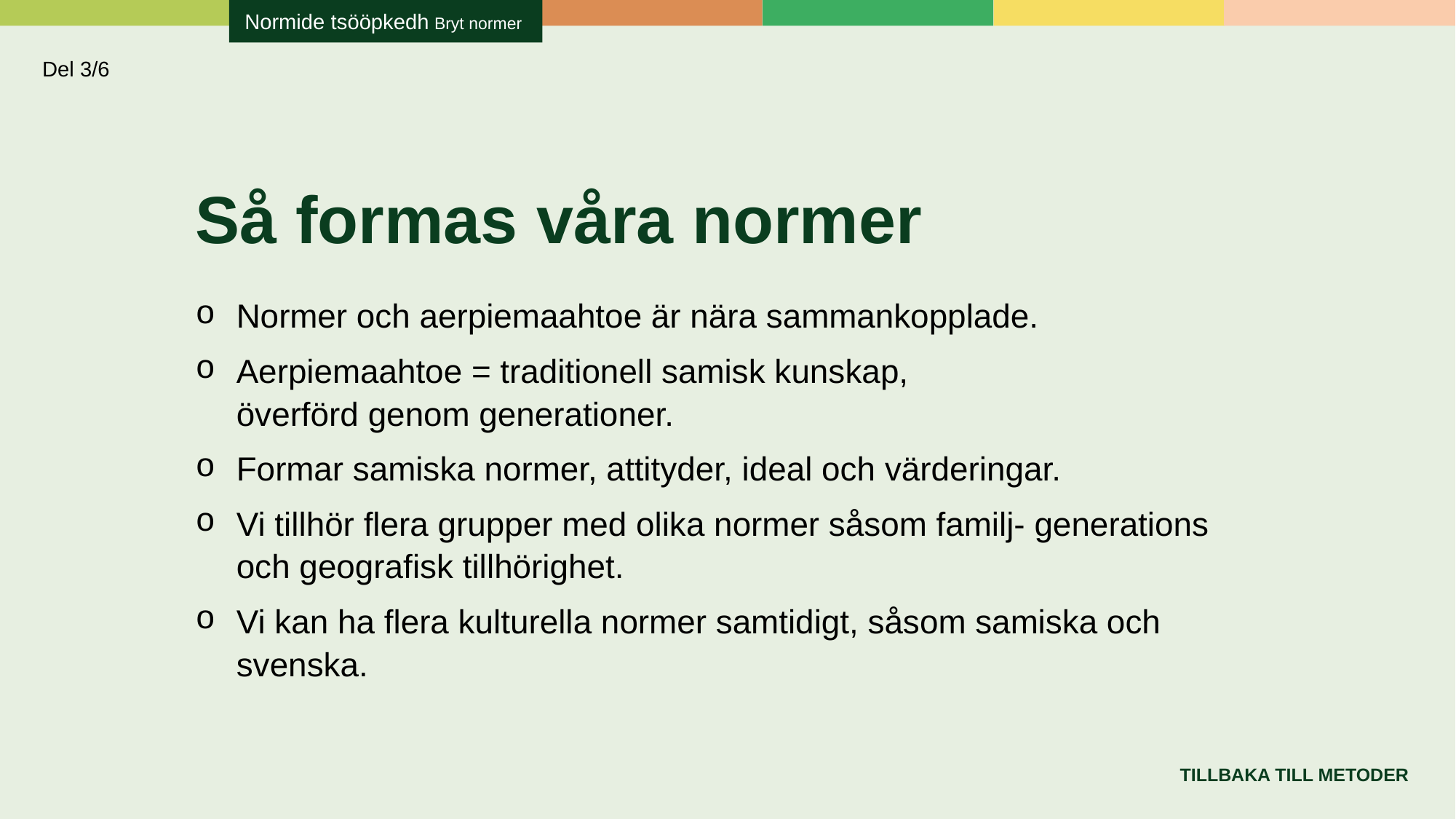

Normide tsööpkedh Bryt normer
Del 3/6
Så formas våra normer
Normer och aerpiemaahtoe är nära sammankopplade.
Aerpiemaahtoe = traditionell samisk kunskap,
överförd genom generationer.
Formar samiska normer, attityder, ideal och värderingar.
Vi tillhör flera grupper med olika normer såsom familj- generations
och geografisk tillhörighet.
Vi kan ha flera kulturella normer samtidigt, såsom samiska och svenska.
TILLBAKA TILL METODER